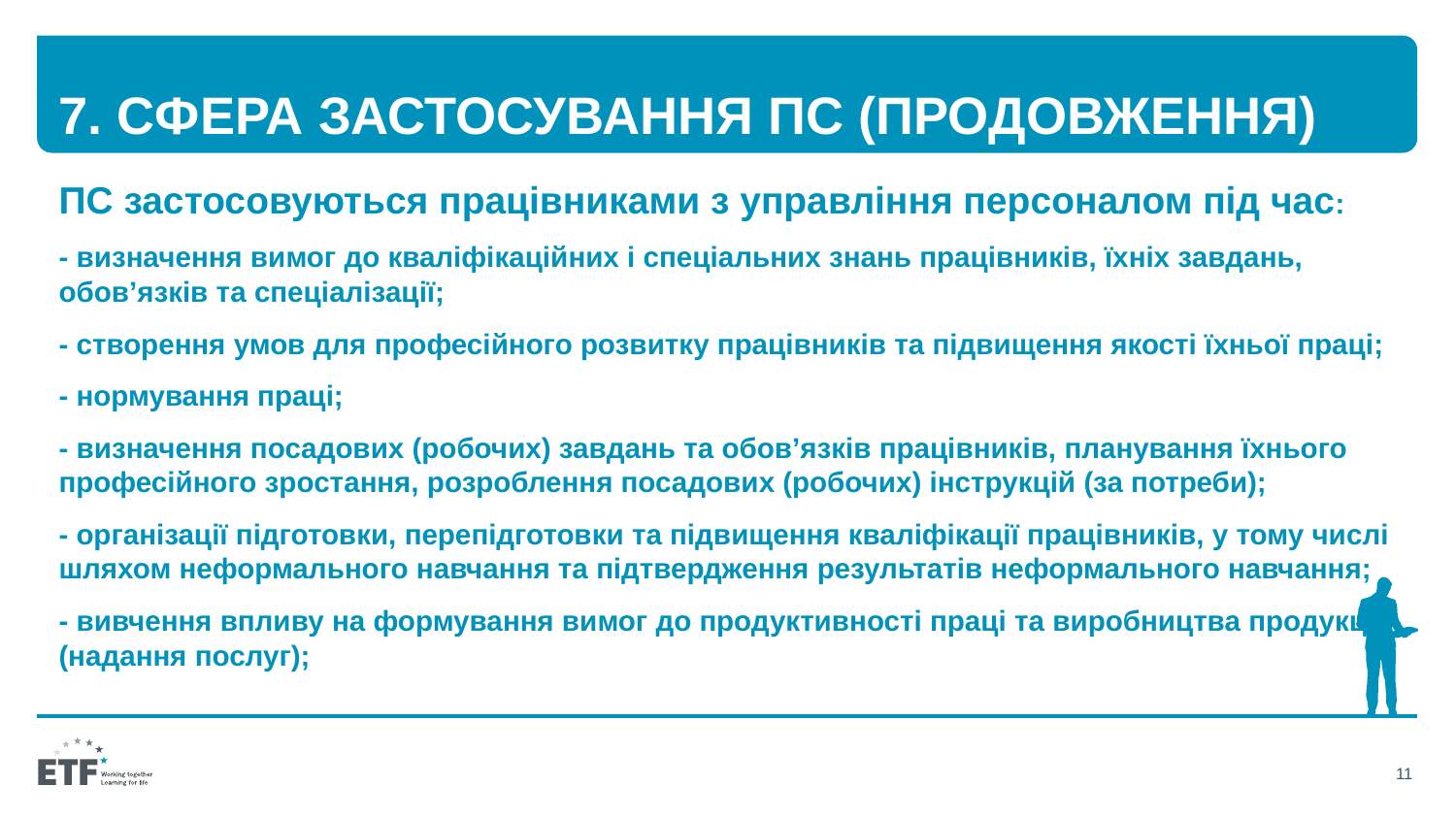

# 7. Сфера застосування ПС (продовження)
ПС застосовуються працівниками з управління персоналом під час:
- визначення вимог до кваліфікаційних і спеціальних знань працівників, їхніх завдань, обов’язків та спеціалізації;
- створення умов для професійного розвитку працівників та підвищення якості їхньої праці;
- нормування праці;
- визначення посадових (робочих) завдань та обов’язків працівників, планування їхнього професійного зростання, розроблення посадових (робочих) інструкцій (за потреби);
- організації підготовки, перепідготовки та підвищення кваліфікації працівників, у тому числі шляхом неформального навчання та підтвердження результатів неформального навчання;
- вивчення впливу на формування вимог до продуктивності праці та виробництва продукції (надання послуг);

11